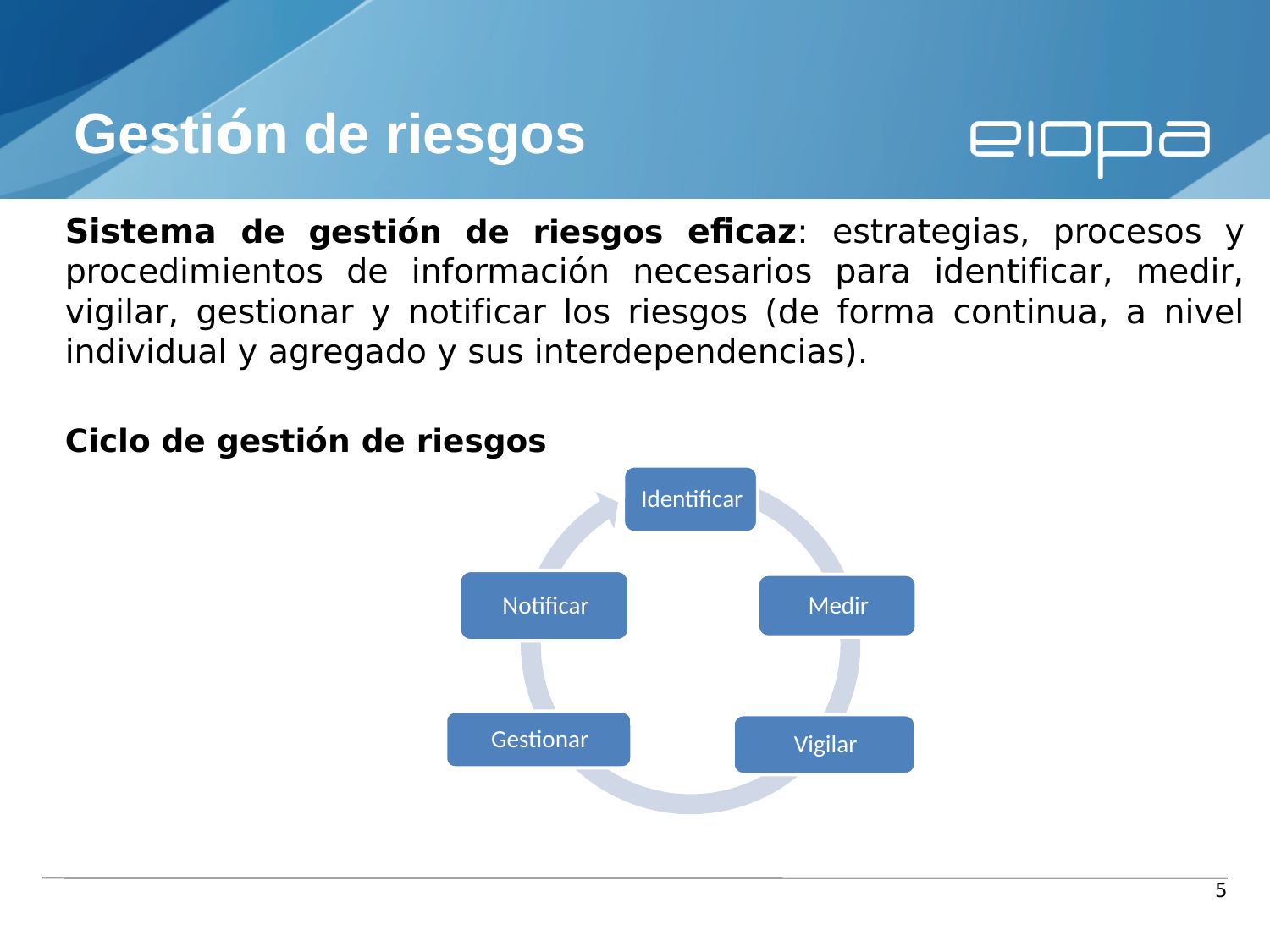

# Gestión de riesgos
Sistema de gestión de riesgos eficaz: estrategias, procesos y procedimientos de información necesarios para identificar, medir, vigilar, gestionar y notificar los riesgos (de forma continua, a nivel individual y agregado y sus interdependencias).

Ciclo de gestión de riesgos

Identificar
Medir
Vigilar
Gestionar
Notificar